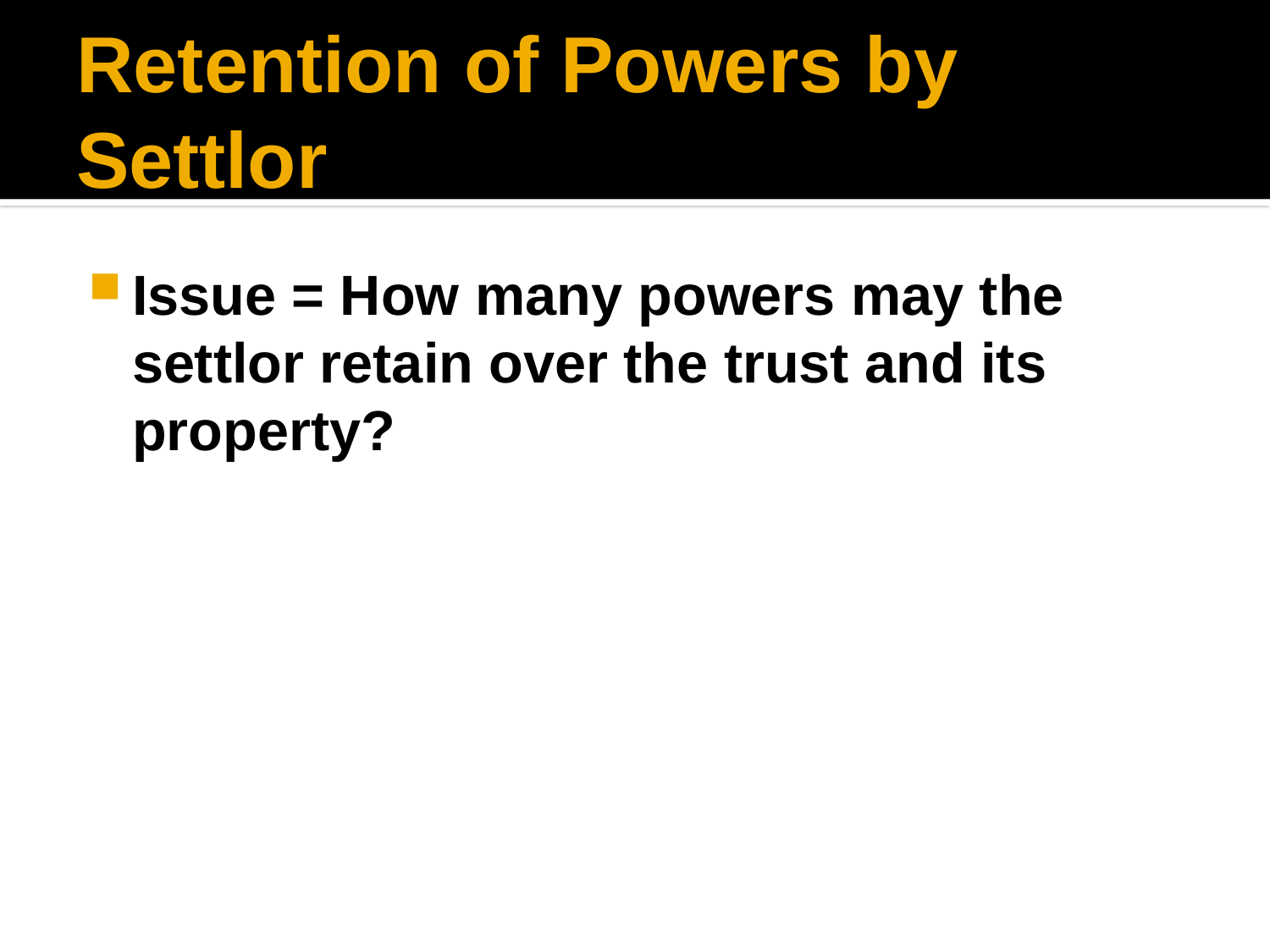

# Retention of Powers by Settlor
Issue = How many powers may the settlor retain over the trust and its property?